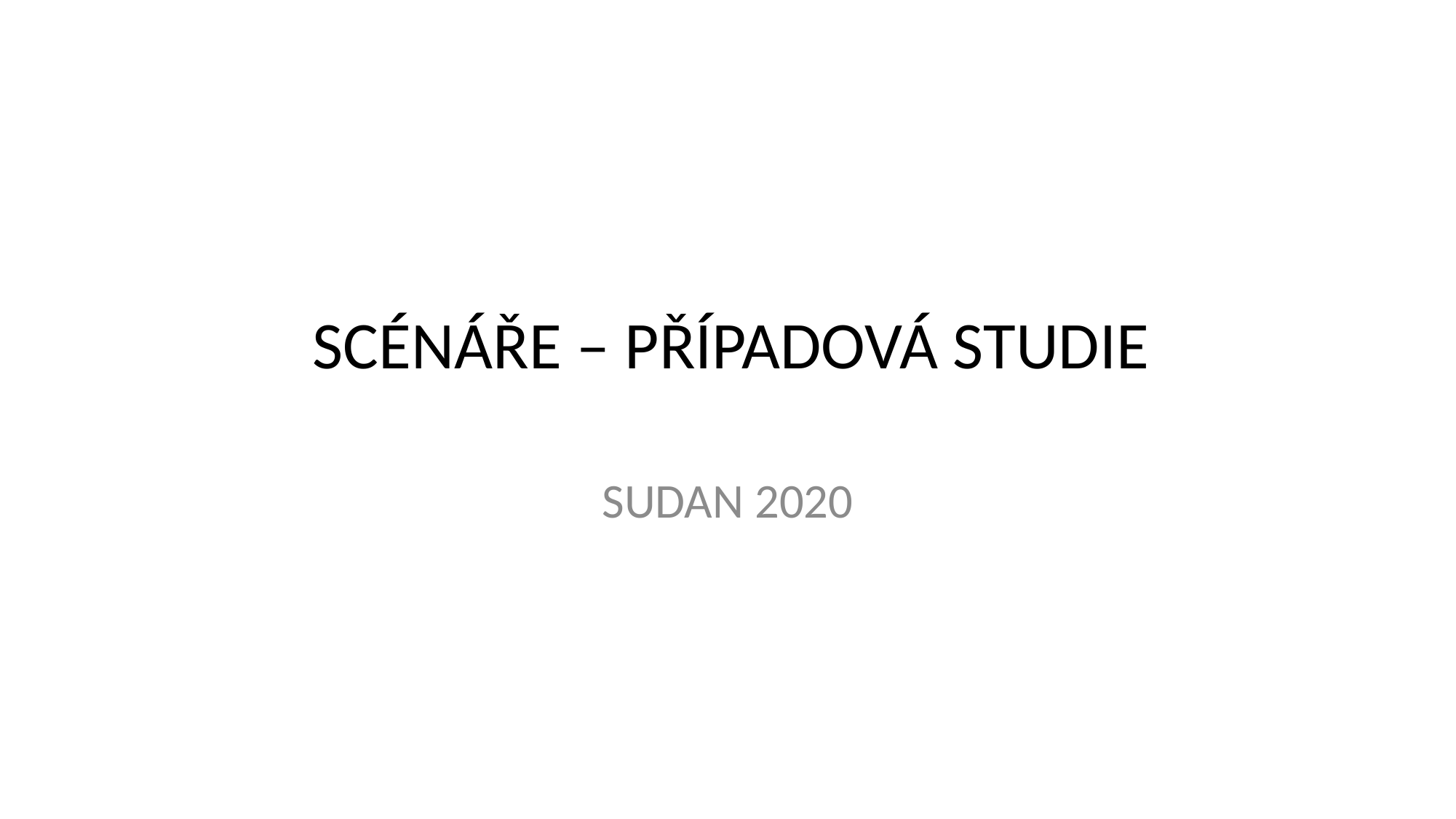

# SCÉNÁŘE – PŘÍPADOVÁ STUDIE
SUDAN 2020